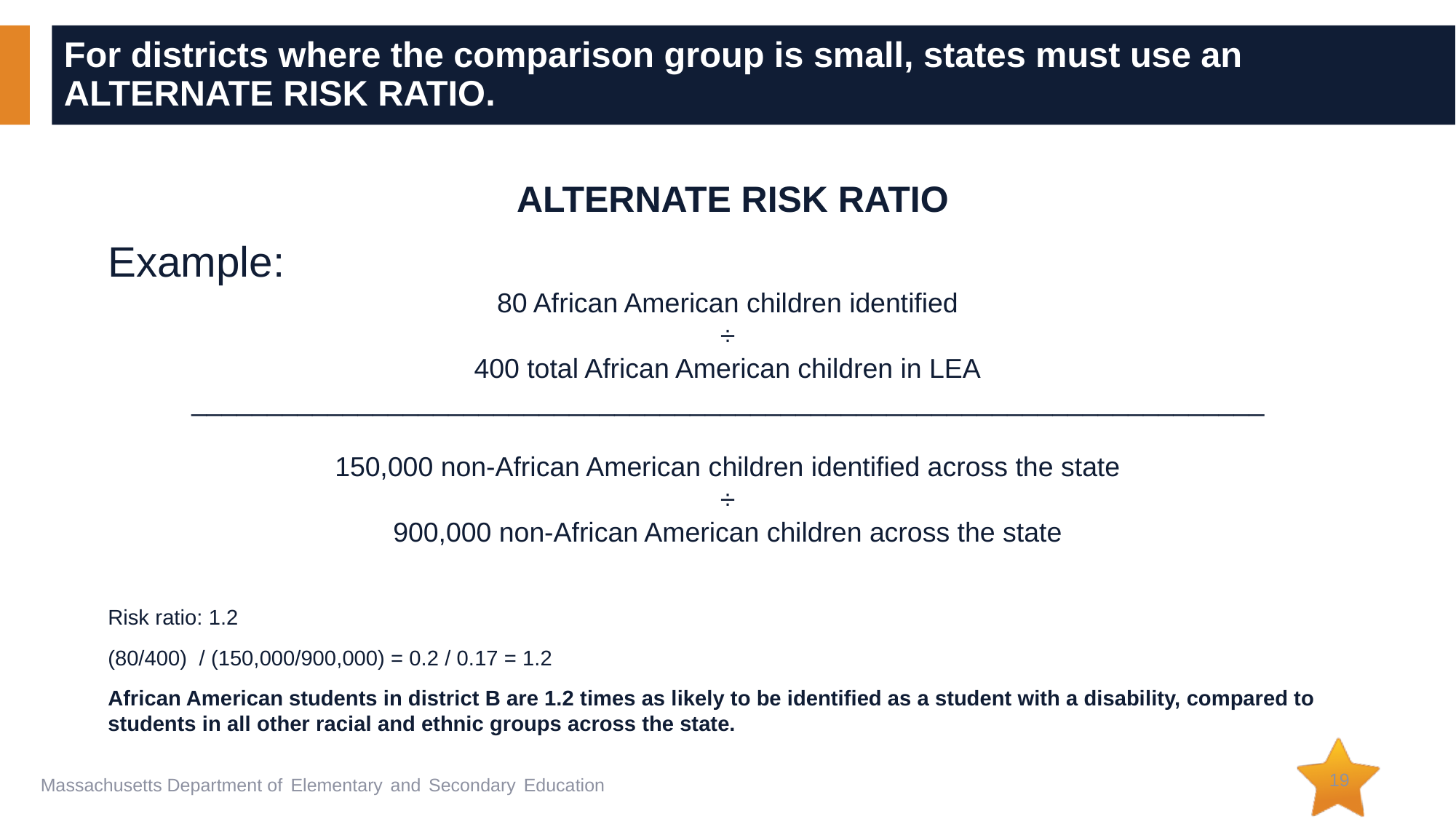

# For districts where the comparison group is small, states must use an alternate risk ratio.

 ALTERNATE RISK RATIO
Example:
80 African American children identified
÷
400 total African American children in LEA
_______________________________________________________________________

150,000 non-African American children identified across the state
÷
900,000 non-African American children across the state

Risk ratio: 1.2
(80/400)  / (150,000/900,000) = 0.2 / 0.17 = 1.2
African American students in district B are 1.2 times as likely to be identified as a student with a disability, compared to students in all other racial and ethnic groups across the state.

19